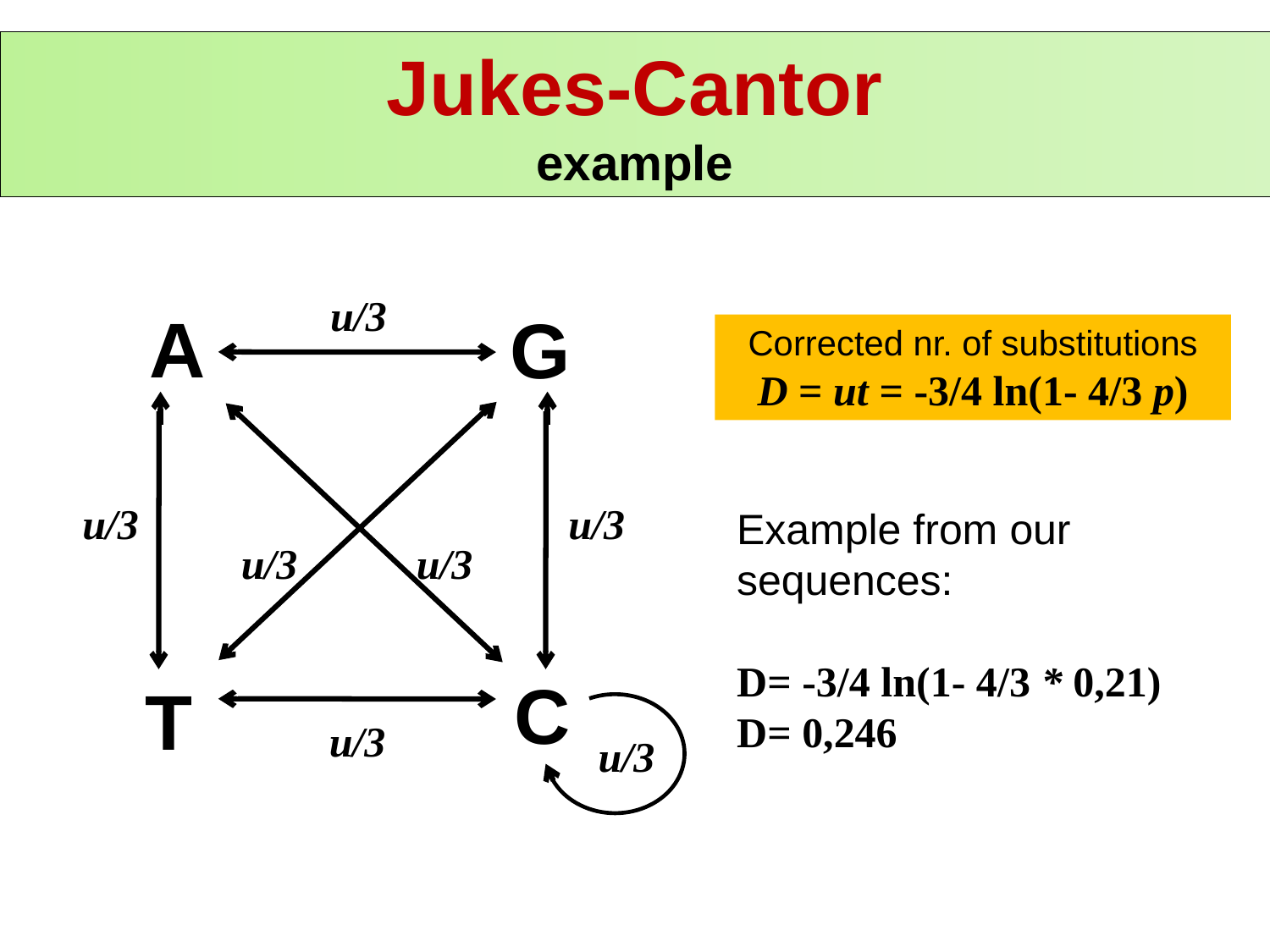

Jukes-Cantor
example
u/3
A
G
u/3
u/3
u/3
u/3
C
T
u/3
Corrected nr. of substitutions
D = ut = -3/4 ln(1- 4/3 p)
Example from our sequences:

D= -3/4 ln(1- 4/3 * 0,21)
D= 0,246

u/3